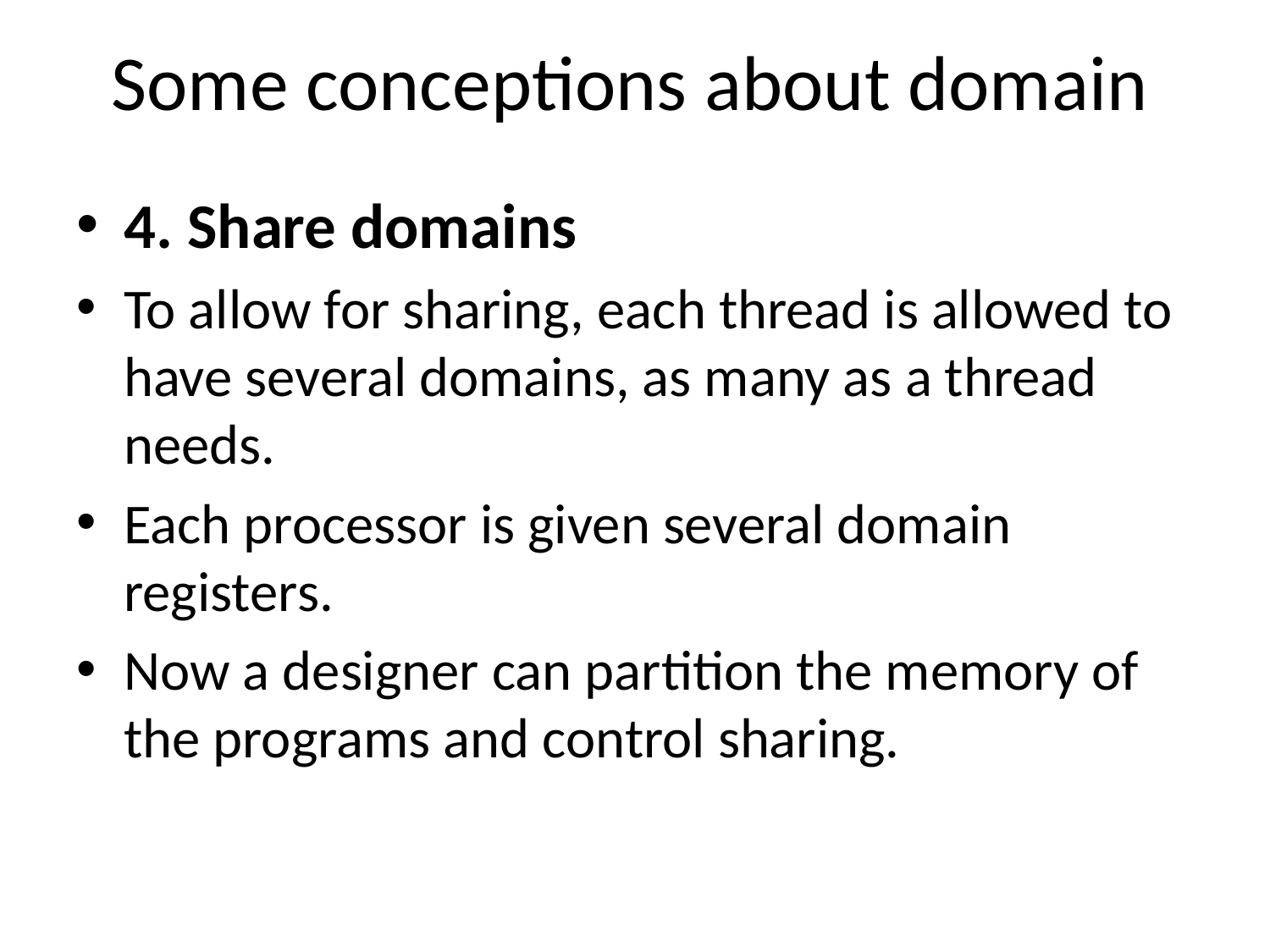

# Some conceptions about domain
4. Share domains
To allow for sharing, each thread is allowed to have several domains, as many as a thread needs.
Each processor is given several domain registers.
Now a designer can partition the memory of the programs and control sharing.